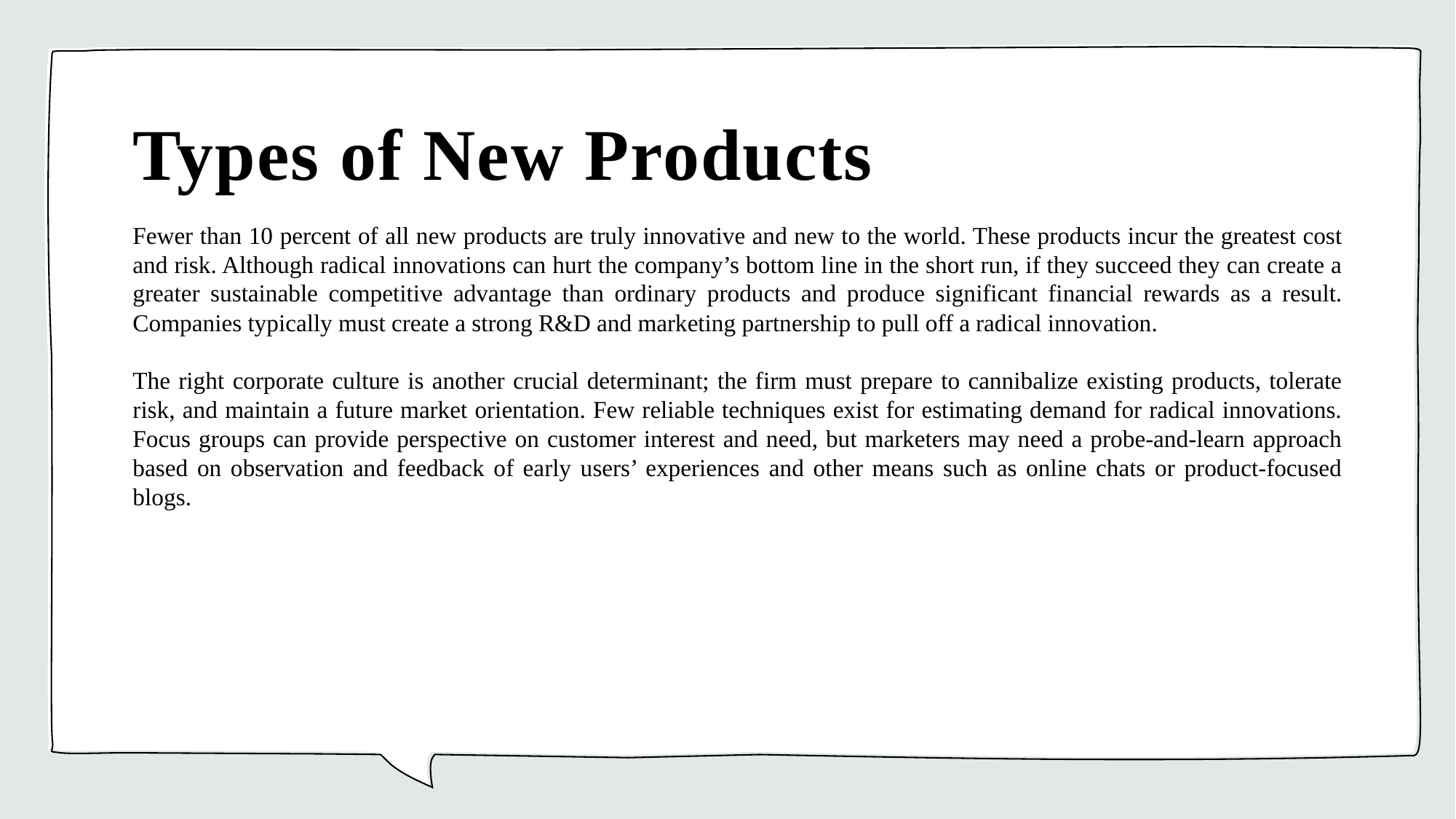

# Types of New Products

Fewer than 10 percent of all new products are truly innovative and new to the world. These products incur the greatest cost and risk. Although radical innovations can hurt the company’s bottom line in the short run, if they succeed they can create a greater sustainable competitive advantage than ordinary products and produce significant financial rewards as a result. Companies typically must create a strong R&D and marketing partnership to pull off a radical innovation.

The right corporate culture is another crucial determinant; the firm must prepare to cannibalize existing products, tolerate risk, and maintain a future market orientation. Few reliable techniques exist for estimating demand for radical innovations. Focus groups can provide perspective on customer interest and need, but marketers may need a probe-and-learn approach based on observation and feedback of early users’ experiences and other means such as online chats or product-focused blogs.